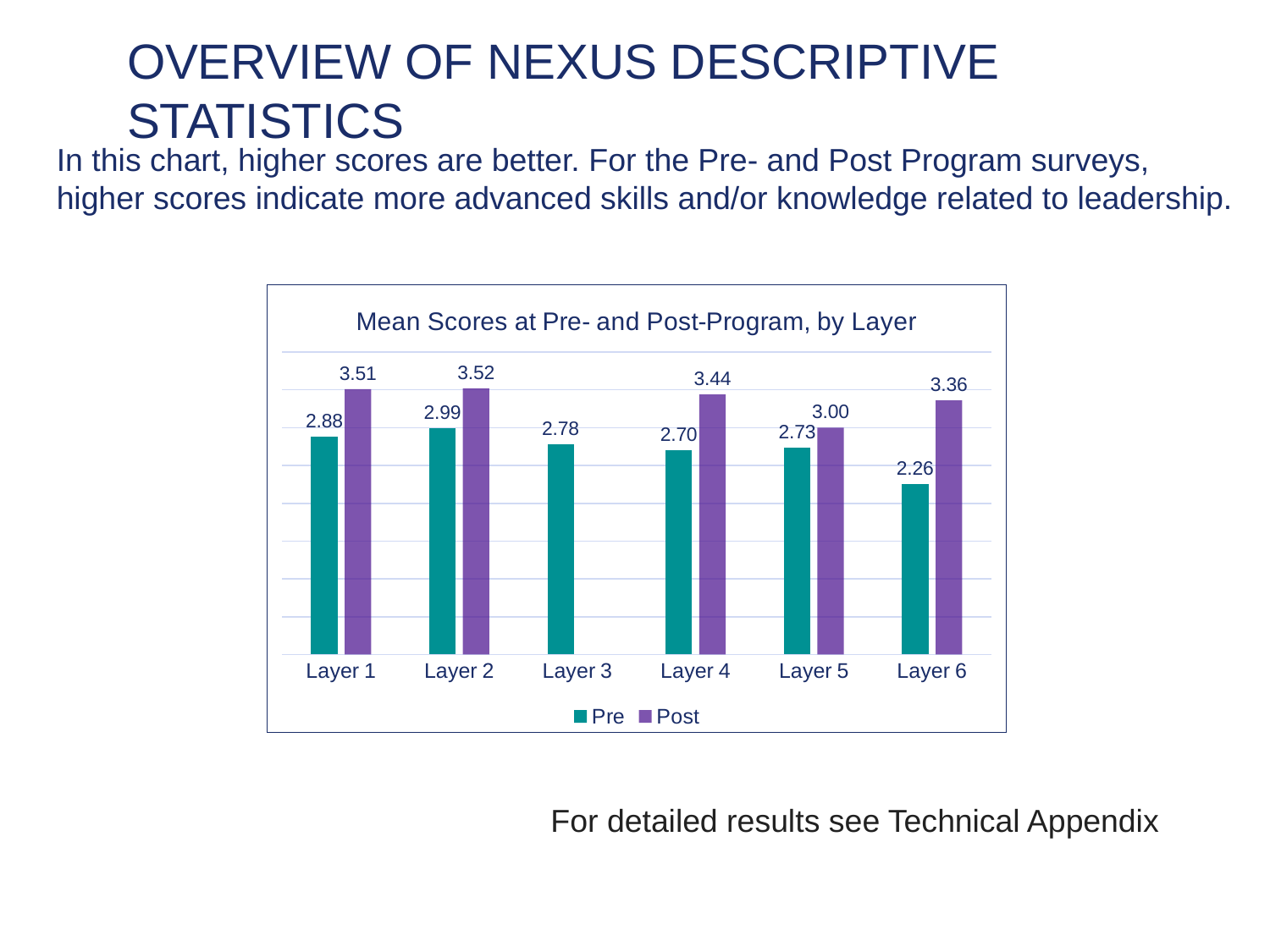

# Overview of Nexus Descriptive Statistics
In this chart, higher scores are better. For the Pre- and Post Program surveys, higher scores indicate more advanced skills and/or knowledge related to leadership.

### Chart: Mean Scores at Pre- and Post-Program, by Layer

| Category | Pre | Post |
|---|---|---|
| Layer 1 | 2.88 | 3.51 |
| Layer 2 | 2.99 | 3.52 |
| Layer 3 | 2.78 | None |
| Layer 4 | 2.7 | 3.44 |
| Layer 5 | 2.73 | 3.0 |
| Layer 6 | 2.26 | 3.36 |
For detailed results see Technical Appendix